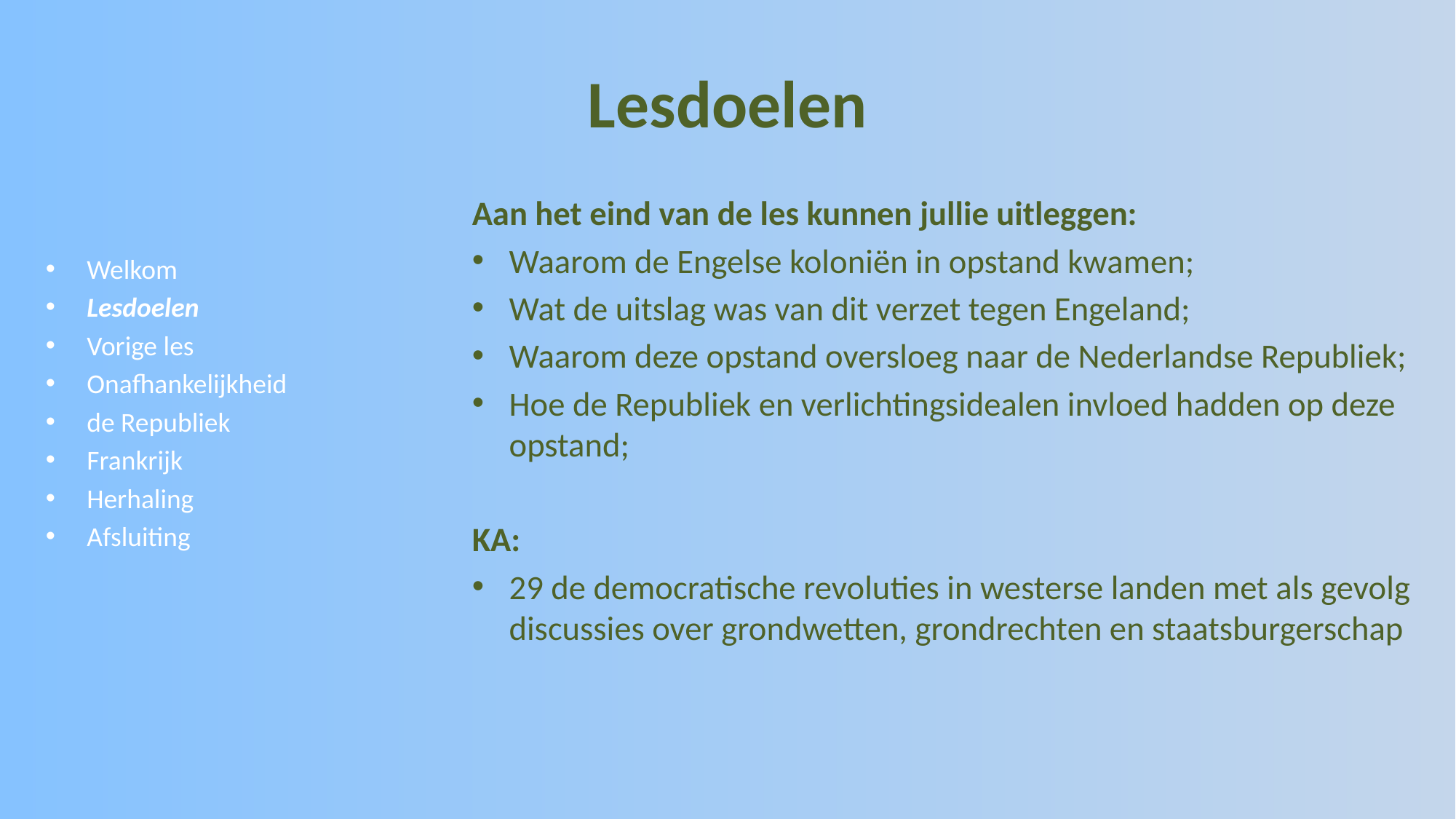

# Lesdoelen
Aan het eind van de les kunnen jullie uitleggen:
Waarom de Engelse koloniën in opstand kwamen;
Wat de uitslag was van dit verzet tegen Engeland;
Waarom deze opstand oversloeg naar de Nederlandse Republiek;
Hoe de Republiek en verlichtingsidealen invloed hadden op deze opstand;

KA:
29 de democratische revoluties in westerse landen met als gevolg discussies over grondwetten, grondrechten en staatsburgerschap

Welkom
Lesdoelen
Vorige les
Onafhankelijkheid
de Republiek
Frankrijk
Herhaling
Afsluiting